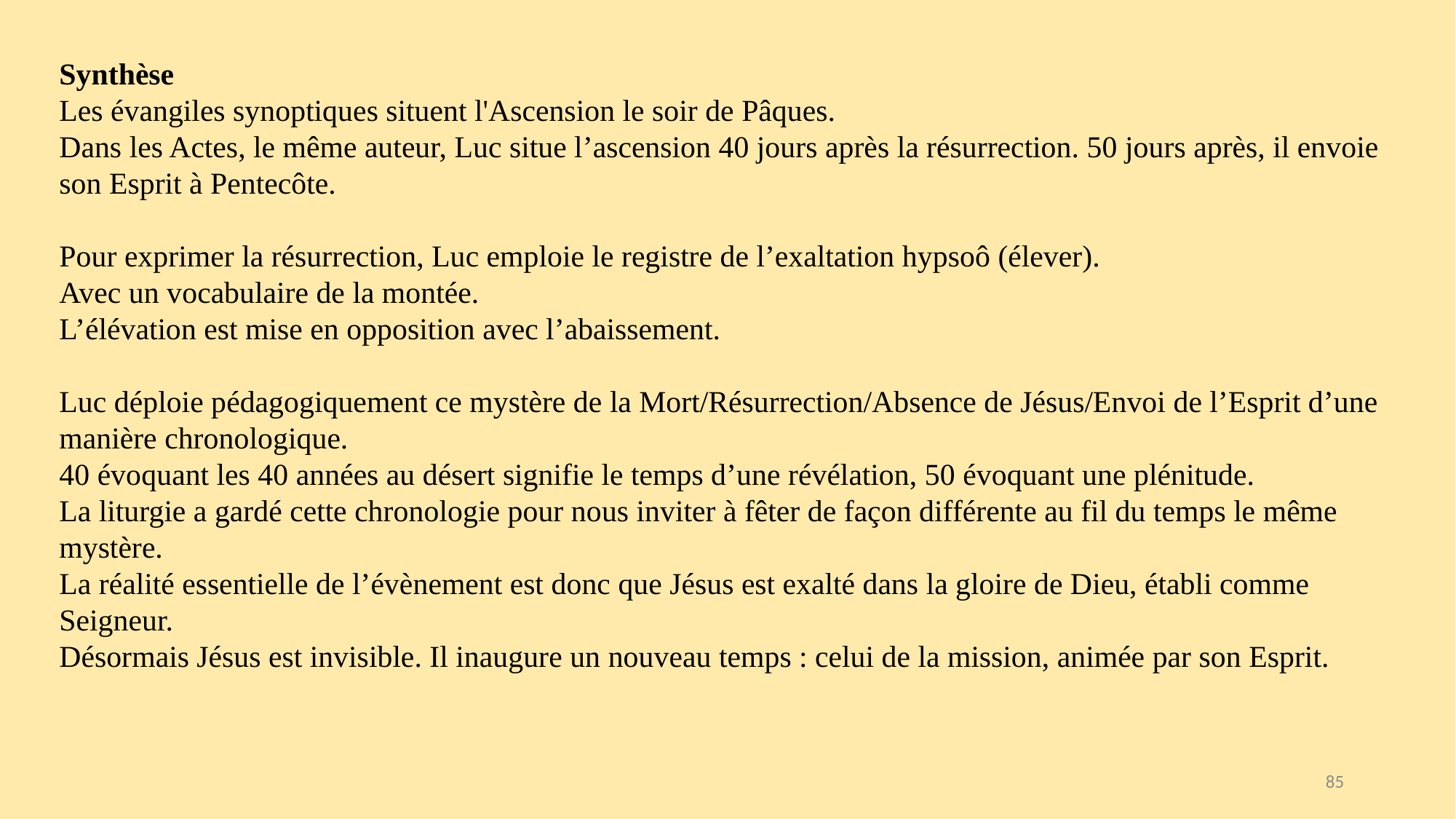

Synthèse
Les évangiles synoptiques situent l'Ascension le soir de Pâques.
Dans les Actes, le même auteur, Luc situe l’ascension 40 jours après la résurrection. 50 jours après, il envoie son Esprit à Pentecôte.

Pour exprimer la résurrection, Luc emploie le registre de l’exaltation hypsoô (élever).
Avec un vocabulaire de la montée.
L’élévation est mise en opposition avec l’abaissement.

Luc déploie pédagogiquement ce mystère de la Mort/Résurrection/Absence de Jésus/Envoi de l’Esprit d’une manière chronologique.
40 évoquant les 40 années au désert signifie le temps d’une révélation, 50 évoquant une plénitude.
La liturgie a gardé cette chronologie pour nous inviter à fêter de façon différente au fil du temps le même mystère.
La réalité essentielle de l’évènement est donc que Jésus est exalté dans la gloire de Dieu, établi comme Seigneur.
Désormais Jésus est invisible. Il inaugure un nouveau temps : celui de la mission, animée par son Esprit.

85